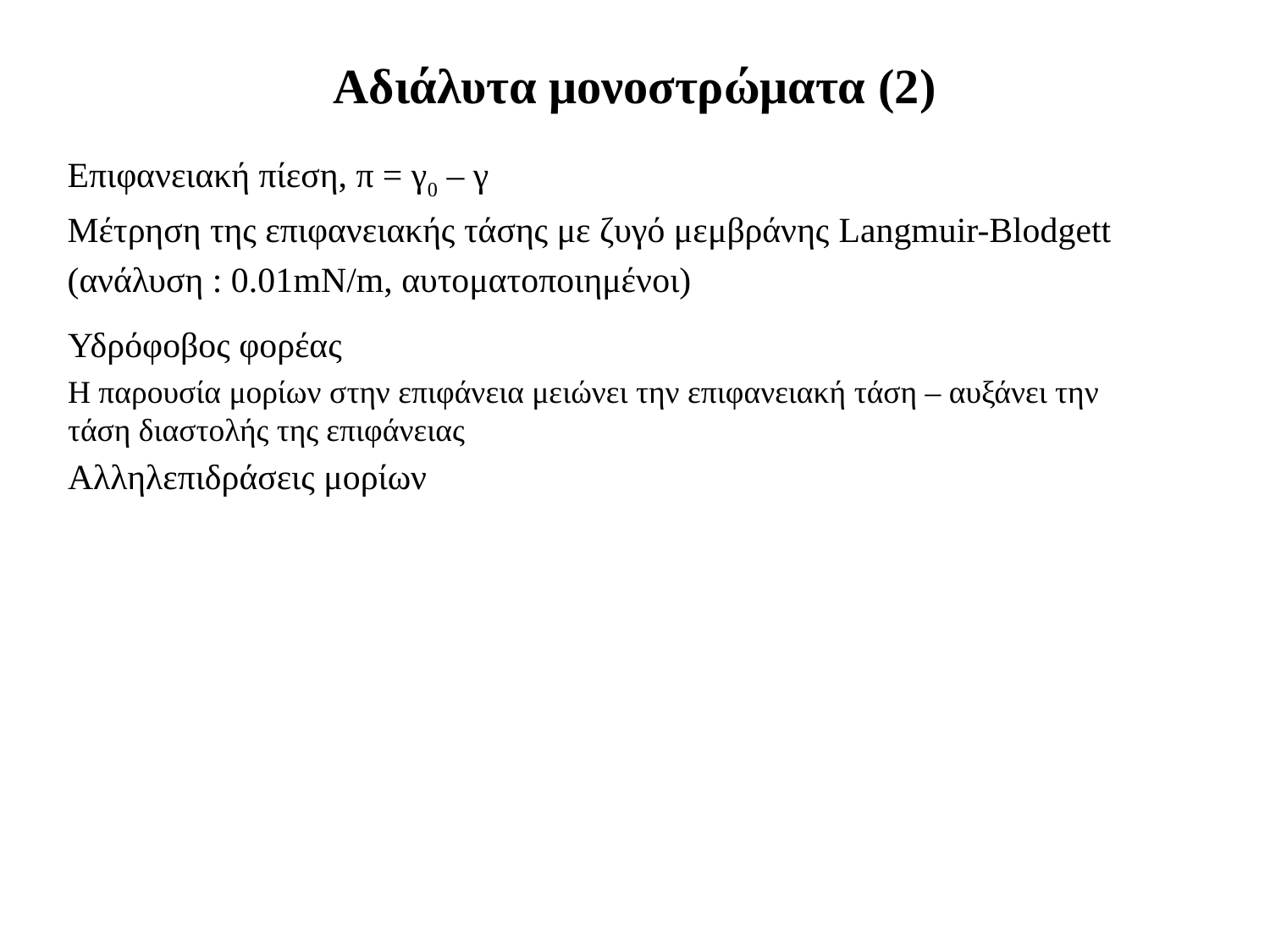

# Αδιάλυτα μονοστρώματα (2)
Επιφανειακή πίεση, π = γ0 – γ
Μέτρηση της επιφανειακής τάσης με ζυγό μεμβράνης Langmuir-Blodgett
(ανάλυση : 0.01mN/m, αυτοματοποιημένοι)

Υδρόφοβος φορέας
Η παρουσία μορίων στην επιφάνεια μειώνει την επιφανειακή τάση – αυξάνει την τάση διαστολής της επιφάνειας
Αλληλεπιδράσεις μορίων